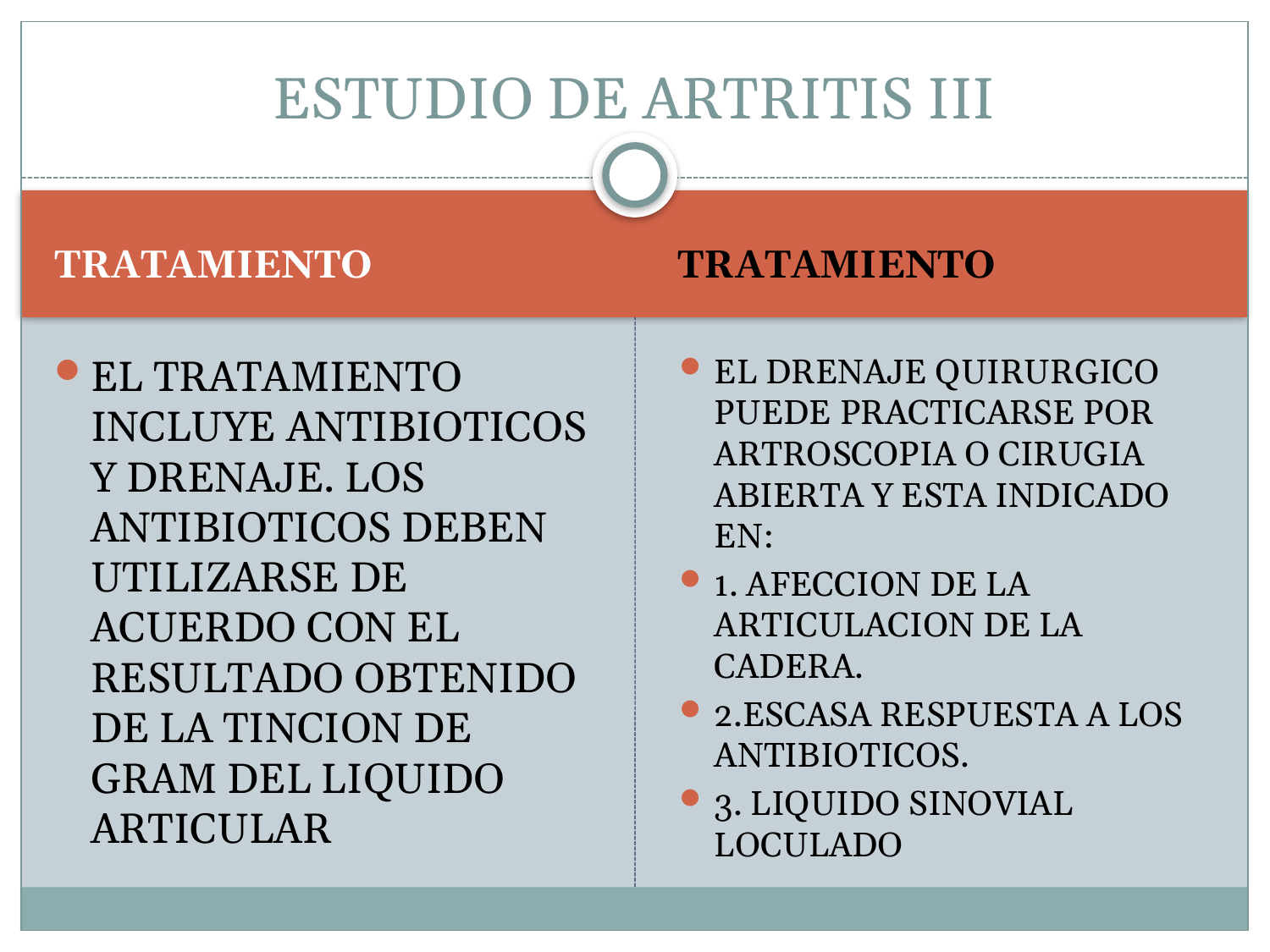

# ESTUDIO DE ARTRITIS III
TRATAMIENTO
TRATAMIENTO
EL TRATAMIENTO INCLUYE ANTIBIOTICOS Y DRENAJE. LOS ANTIBIOTICOS DEBEN UTILIZARSE DE ACUERDO CON EL RESULTADO OBTENIDO DE LA TINCION DE GRAM DEL LIQUIDO ARTICULAR

EL DRENAJE QUIRURGICO PUEDE PRACTICARSE POR ARTROSCOPIA O CIRUGIA ABIERTA Y ESTA INDICADO EN:
1. AFECCION DE LA ARTICULACION DE LA  CADERA.
2.ESCASA RESPUESTA A LOS ANTIBIOTICOS.
3. LIQUIDO SINOVIAL LOCULADO